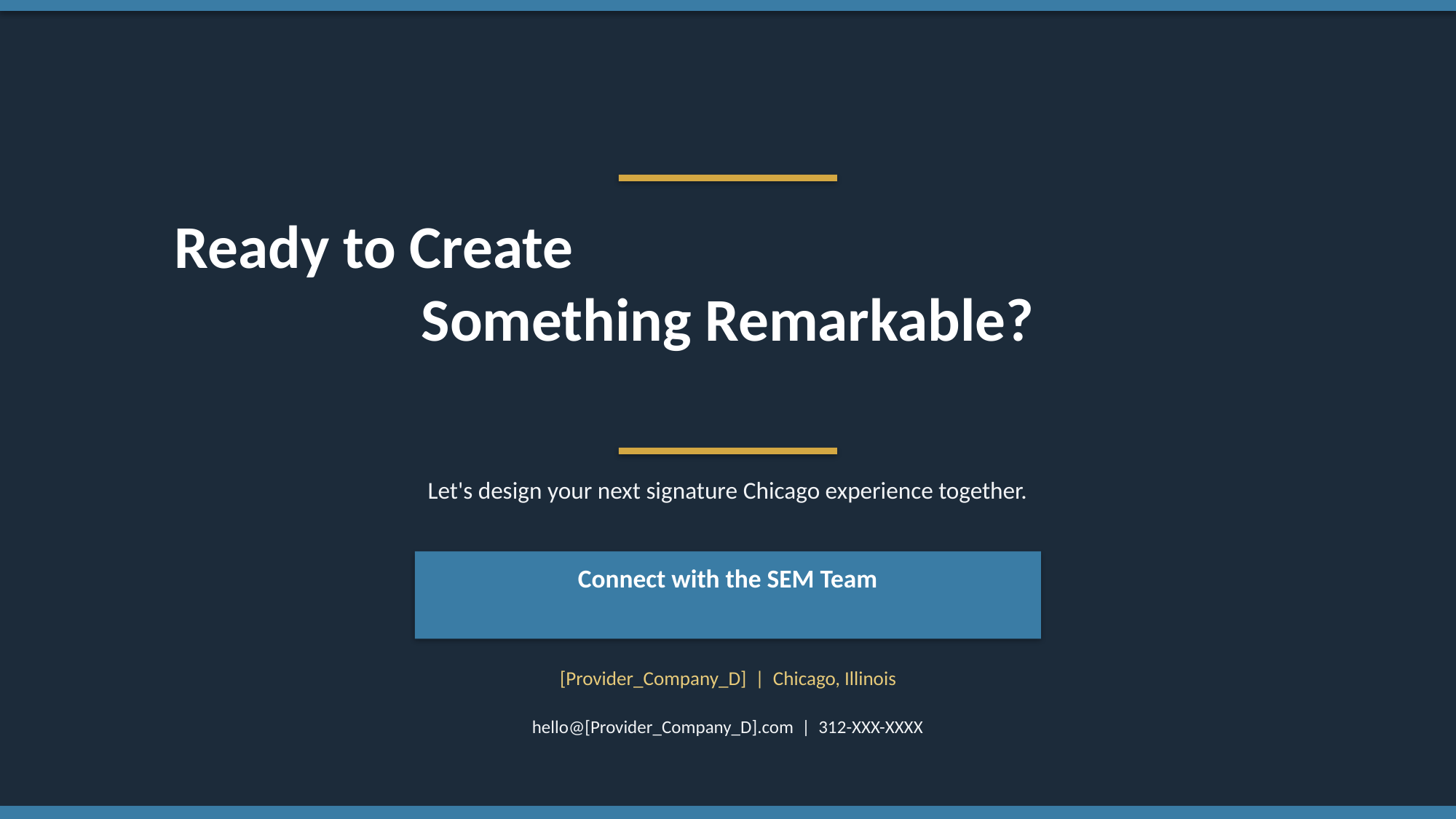

Ready to Create
Something Remarkable?

Let's design your next signature Chicago experience together.

Connect with the SEM Team
[Provider_Company_D]  |  Chicago, Illinois
hello@[Provider_Company_D].com  |  312-XXX-XXXX